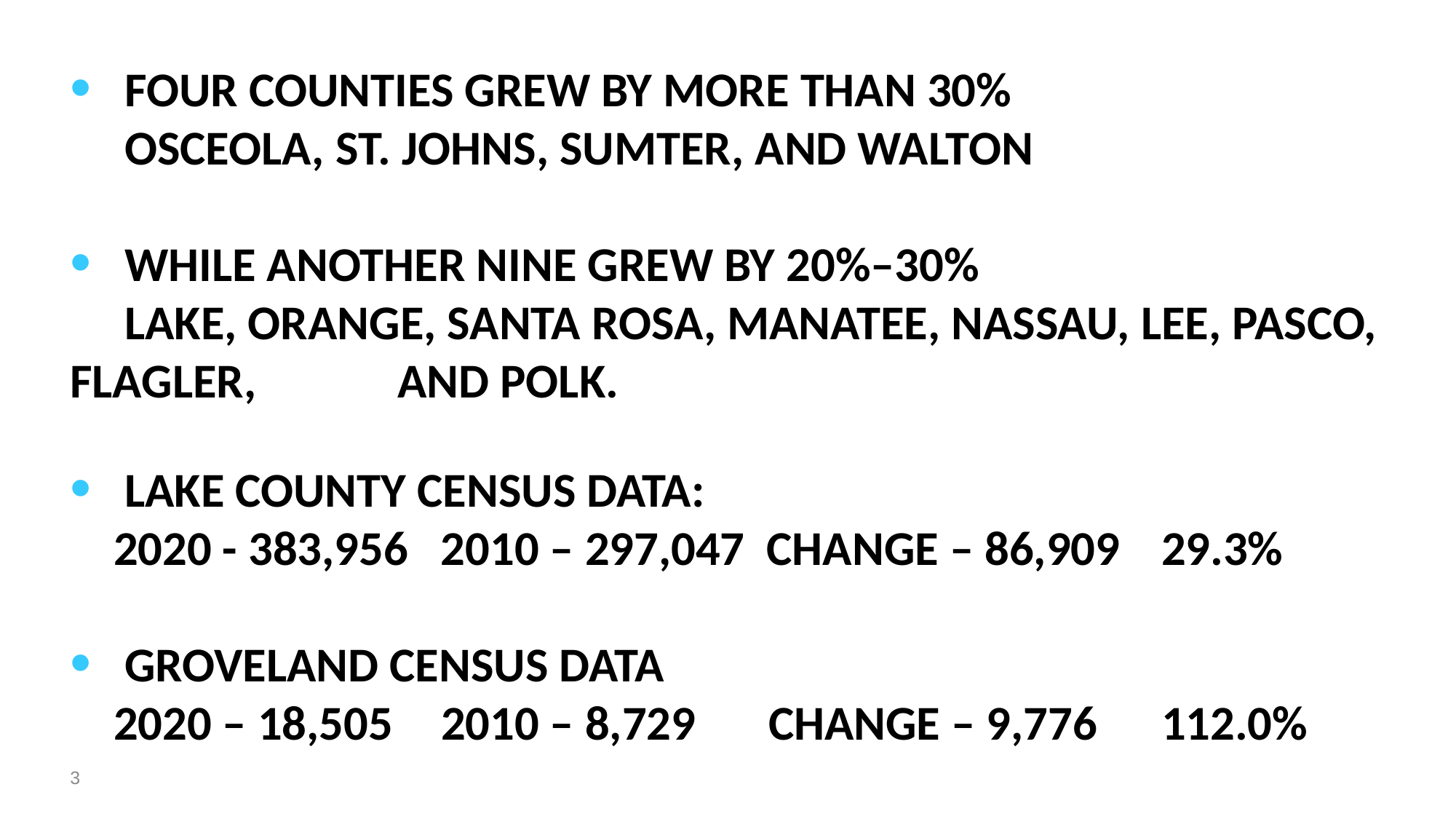

Four counties grew by more than 30%
     Osceola, St. Johns, Sumter, and Walton

while another nine grew by 20%–30%
     Lake, Orange, Santa Rosa, Manatee, Nassau, Lee, Pasco, Flagler,   	and Polk.

Lake County Census data:
    2020 - 383,956   2010 – 297,047  Change – 86,909	29.3%

Groveland Census Data
    2020 – 18,505	    2010 – 8,729	    Change – 9,776	112.0%

3